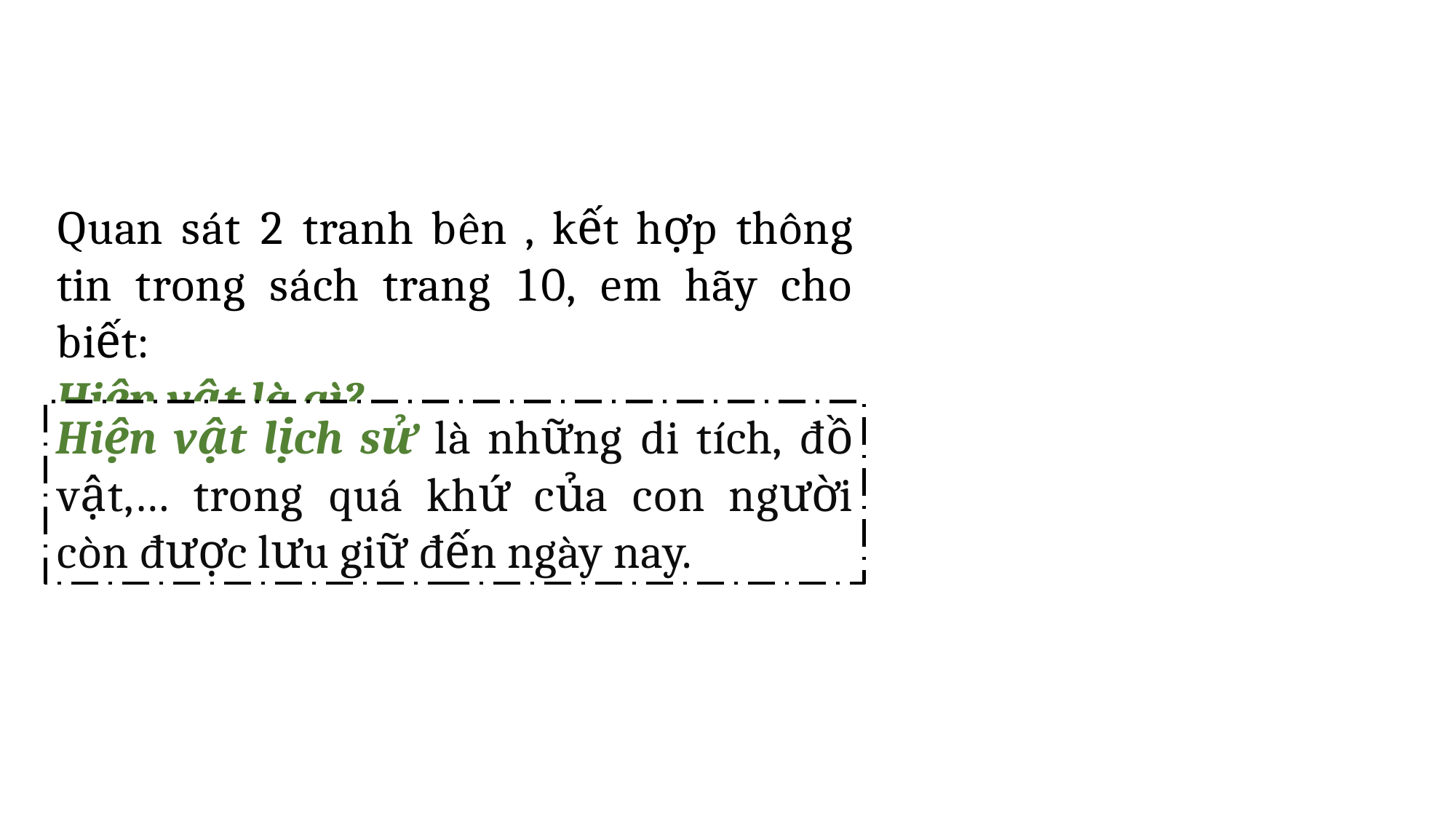

Quan sát 2 tranh bên , kết hợp thông tin trong sách trang 10, em hãy cho biết:
Hiện vật là gì?
Hiện vật lịch sử là những di tích, đồ vật,… trong quá khứ của con người còn được lưu giữ đến ngày nay.